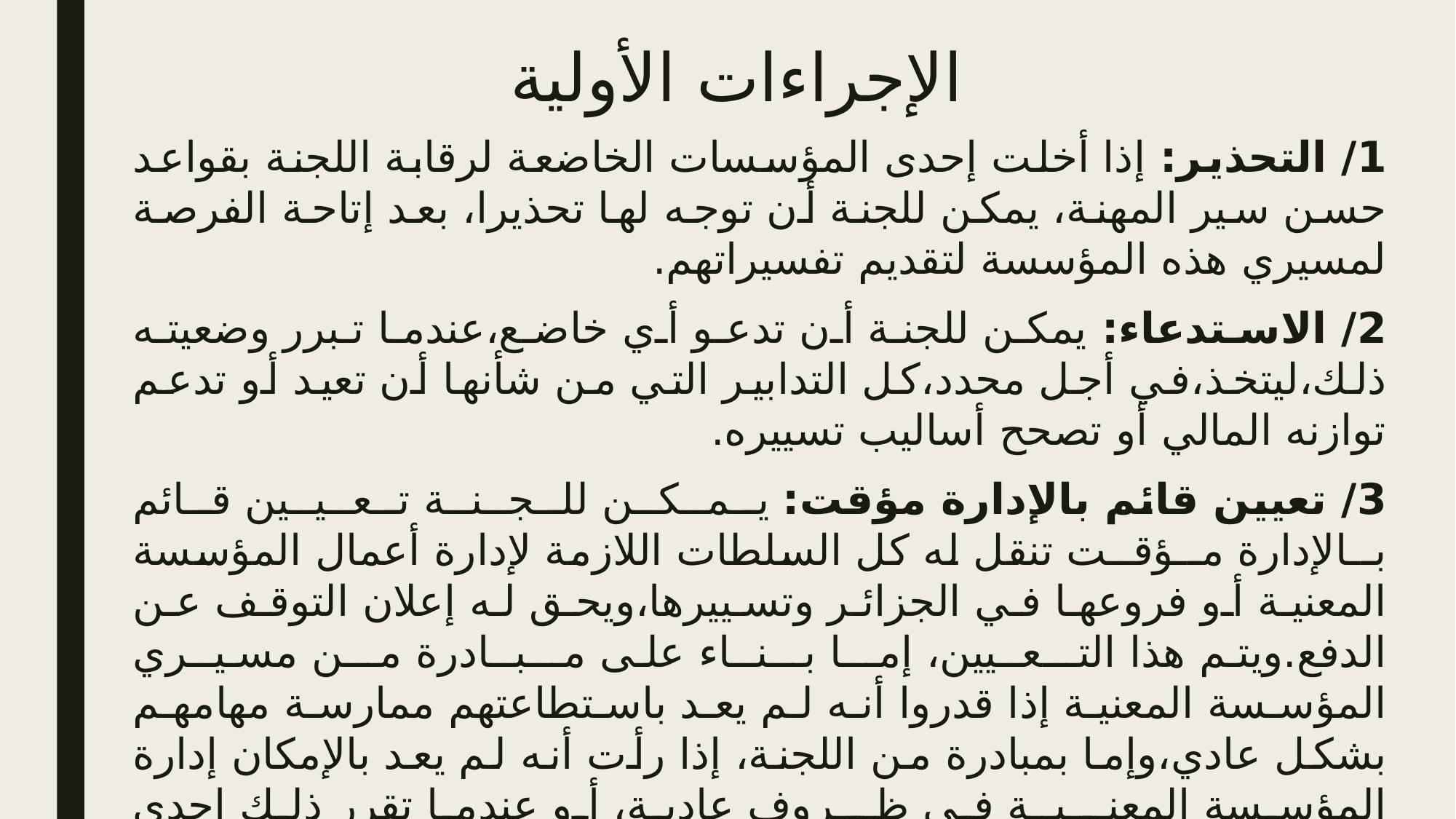

# الإجراءات الأولية
1/ التحذير: إذا أخلت إحدى المؤسسات الخاضعة لرقابة اللجنة بقواعد حسن سير المهنة، يمكن للجنة أن توجه لها تحذيرا، بعد إتاحة الفرصة لمسيري هذه المؤسسة لتقديم تفسيراتهم.
2/ الاستدعاء: يمكن للجنة أن تدعو أي خاضع،عندما تبرر وضعيته ذلك،ليتخذ،في أجل محدد،كل التدابير التي من شأنها أن تعيد أو تدعم توازنه المالي أو تصحح أساليب تسييره.
3/ تعيين قائم بالإدارة مؤقت: يــمــكــن للــجــنــة تــعــيــين قــائم بــالإدارة مــؤقــت تنقل له كل السلطات اللازمة لإدارة أعمال المؤسسة المعنية أو فروعها في الجزائر وتسييرها،ويحق له إعلان التوقف عن الدفع.ويتم هذا التــعــيين، إمــا بــنــاء على مــبــادرة مــن مسيــري المؤسسة المعنية إذا قدروا أنه لم يعد باستطاعتهم ممارسة مهامهم بشكل عادي،وإما بمبادرة من اللجنة، إذا رأت أنه لم يعد بالإمكان إدارة المؤسسة المعنــيــة في ظــروف عادية، أو عندما تقرر ذلك إحدى العقوبات التأديبية.
يعين القائم بالإدارة المؤقت بموجب قرار يحدد،على وجه الخصوص، مدة عهدة القائم بالادارة المؤقت وشروط دفع راتبه،وتنهى عهدته وفق نفس الشروط.